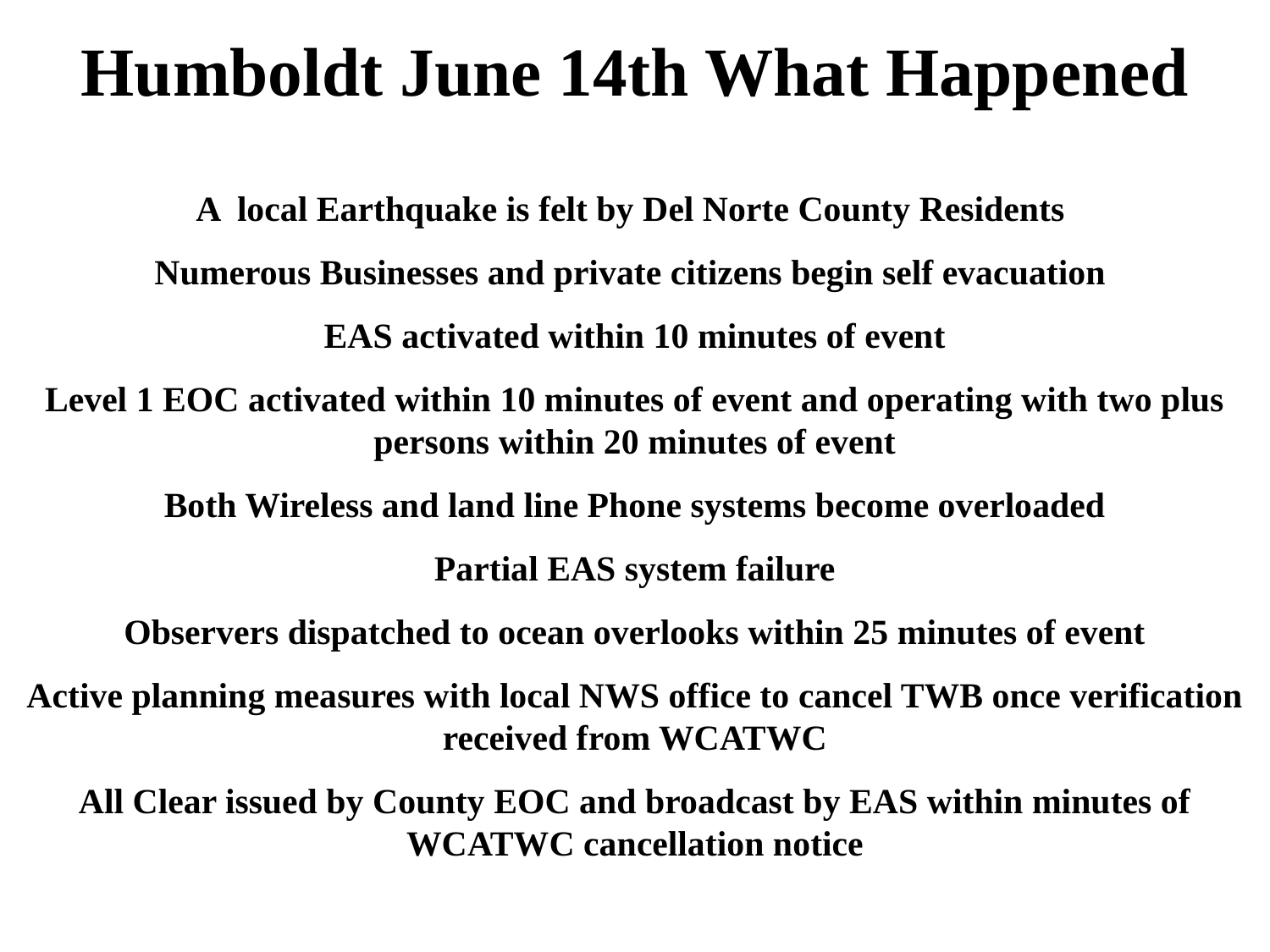

Humboldt June 14th What Happened
A  local Earthquake is felt by Del Norte County Residents
Numerous Businesses and private citizens begin self evacuation
EAS activated within 10 minutes of event
Level 1 EOC activated within 10 minutes of event and operating with two plus persons within 20 minutes of event

Both Wireless and land line Phone systems become overloaded
Partial EAS system failure
Observers dispatched to ocean overlooks within 25 minutes of event

Active planning measures with local NWS office to cancel TWB once verification received from WCATWC

All Clear issued by County EOC and broadcast by EAS within minutes of WCATWC cancellation notice